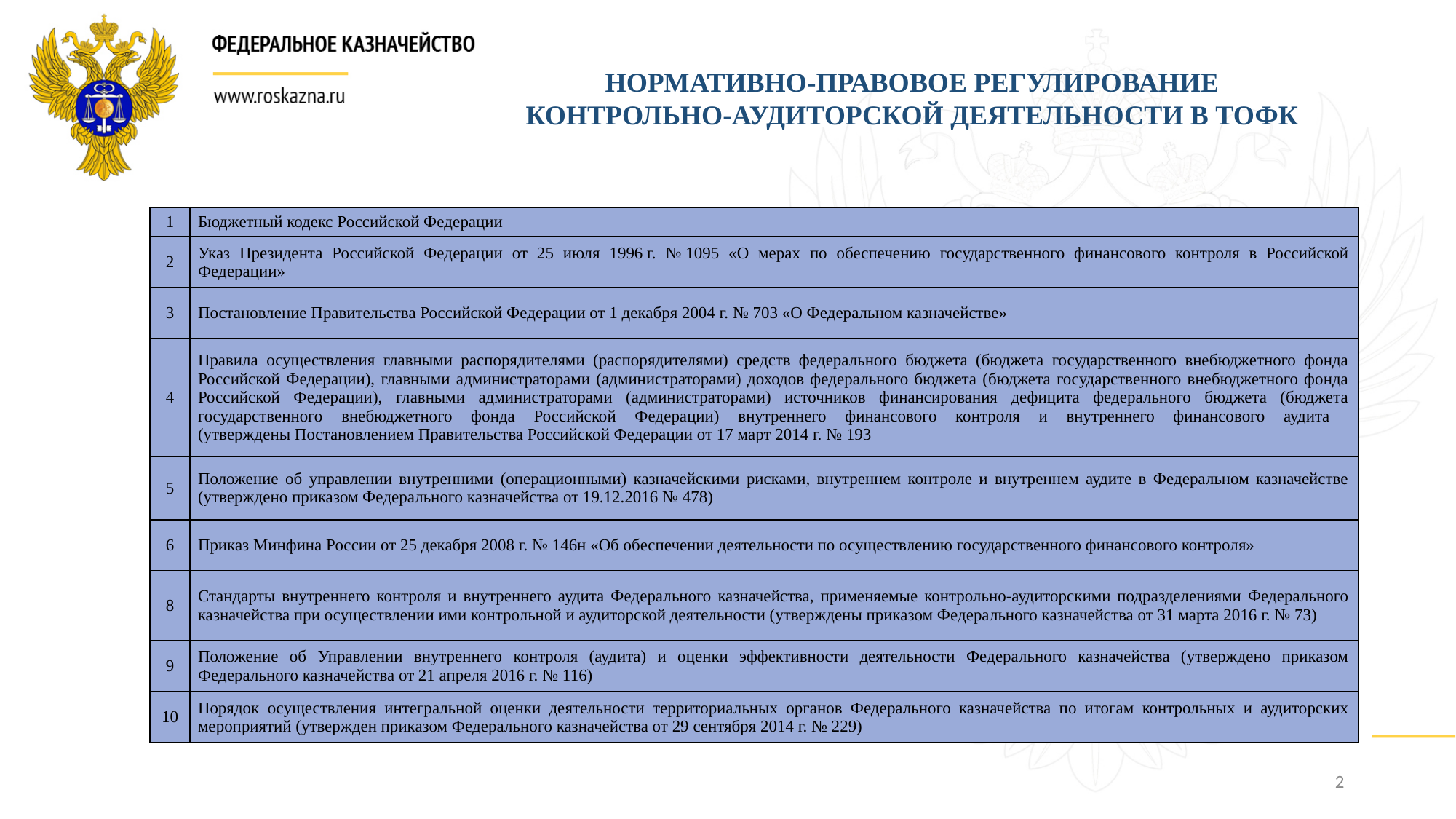

НОРМАТИВНО-ПРАВОВОЕ РЕГУЛИРОВАНИЕ
КОНТРОЛЬНО-АУДИТОРСКОЙ ДЕЯТЕЛЬНОСТИ В ТОФК
| 1 | Бюджетный кодекс Российской Федерации |
| --- | --- |
| 2 | Указ Президента Российской Федерации от 25 июля 1996 г. № 1095 «О мерах по обеспечению государственного финансового контроля в Российской Федерации» |
| 3 | Постановление Правительства Российской Федерации от 1 декабря 2004 г. № 703 «О Федеральном казначействе» |
| 4 | Правила осуществления главными распорядителями (распорядителями) средств федерального бюджета (бюджета государственного внебюджетного фонда Российской Федерации), главными администраторами (администраторами) доходов федерального бюджета (бюджета государственного внебюджетного фонда Российской Федерации), главными администраторами (администраторами) источников финансирования дефицита федерального бюджета (бюджета государственного внебюджетного фонда Российской Федерации) внутреннего финансового контроля и внутреннего финансового аудита (утверждены Постановлением Правительства Российской Федерации от 17 март 2014 г. № 193 |
| 5 | Положение об управлении внутренними (операционными) казначейскими рисками, внутреннем контроле и внутреннем аудите в Федеральном казначействе (утверждено приказом Федерального казначейства от 19.12.2016 № 478) |
| 6 | Приказ Минфина России от 25 декабря 2008 г. № 146н «Об обеспечении деятельности по осуществлению государственного финансового контроля» |
| 8 | Стандарты внутреннего контроля и внутреннего аудита Федерального казначейства, применяемые контрольно-аудиторскими подразделениями Федерального казначейства при осуществлении ими контрольной и аудиторской деятельности (утверждены приказом Федерального казначейства от 31 марта 2016 г. № 73) |
| 9 | Положение об Управлении внутреннего контроля (аудита) и оценки эффективности деятельности Федерального казначейства (утверждено приказом Федерального казначейства от 21 апреля 2016 г. № 116) |
| 10 | Порядок осуществления интегральной оценки деятельности территориальных органов Федерального казначейства по итогам контрольных и аудиторских мероприятий (утвержден приказом Федерального казначейства от 29 сентября 2014 г. № 229) |
2